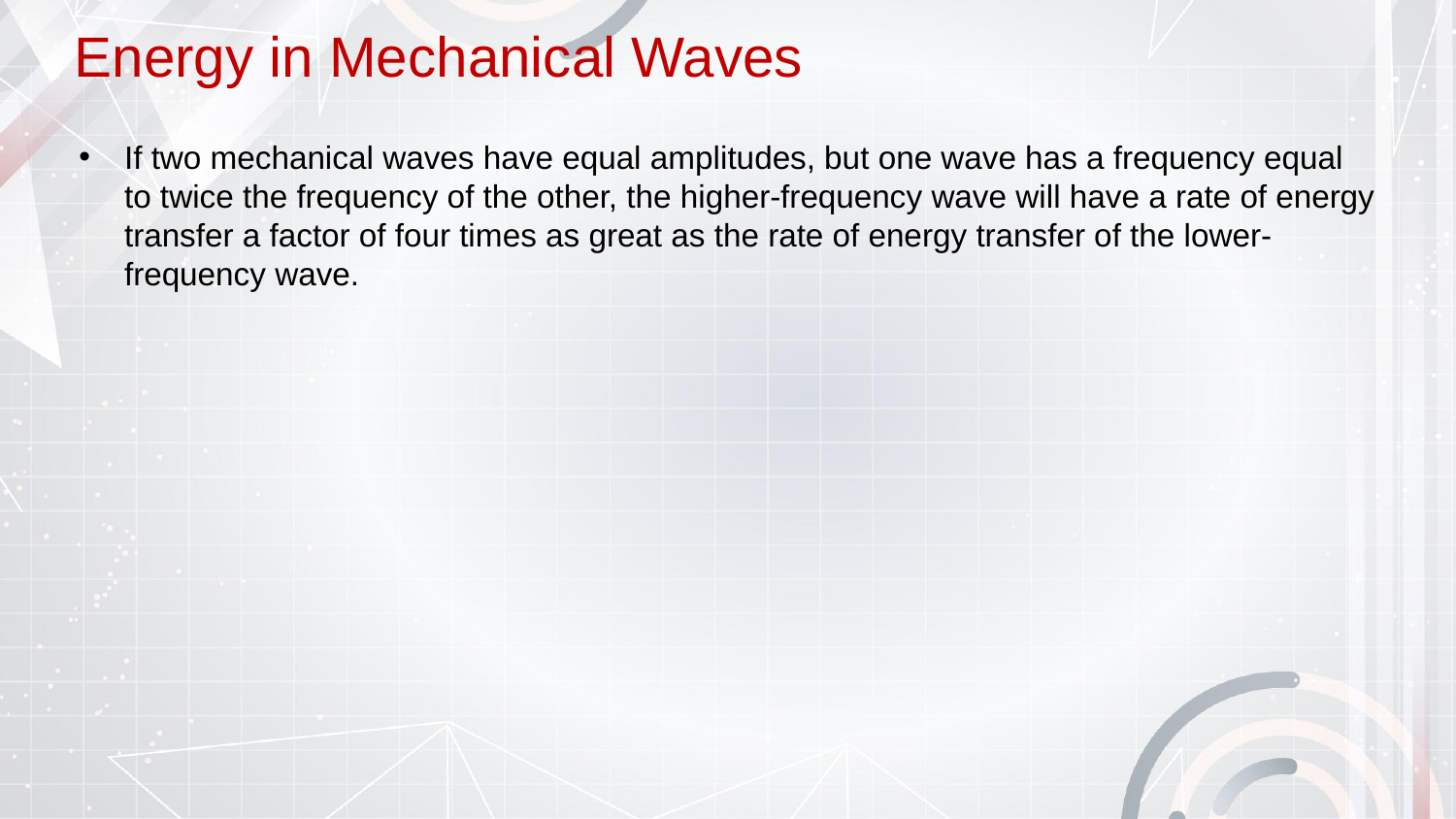

Energy in Mechanical Waves
If two mechanical waves have equal amplitudes, but one wave has a frequency equal to twice the frequency of the other, the higher-frequency wave will have a rate of energy transfer a factor of four times as great as the rate of energy transfer of the lower-frequency wave.